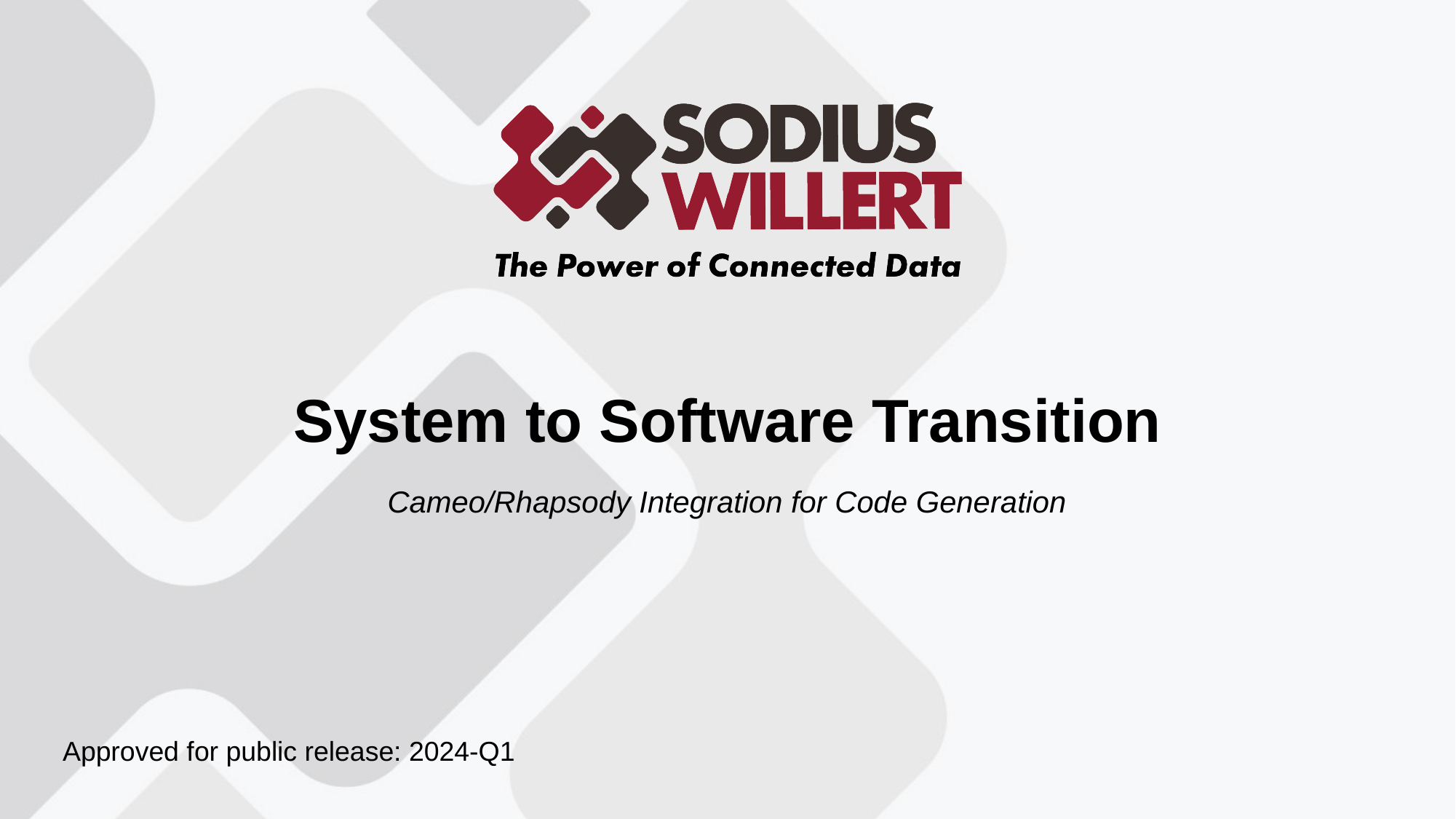

System to Software Transition
Cameo/Rhapsody Integration for Code Generation
Approved for public release: 2024-Q1